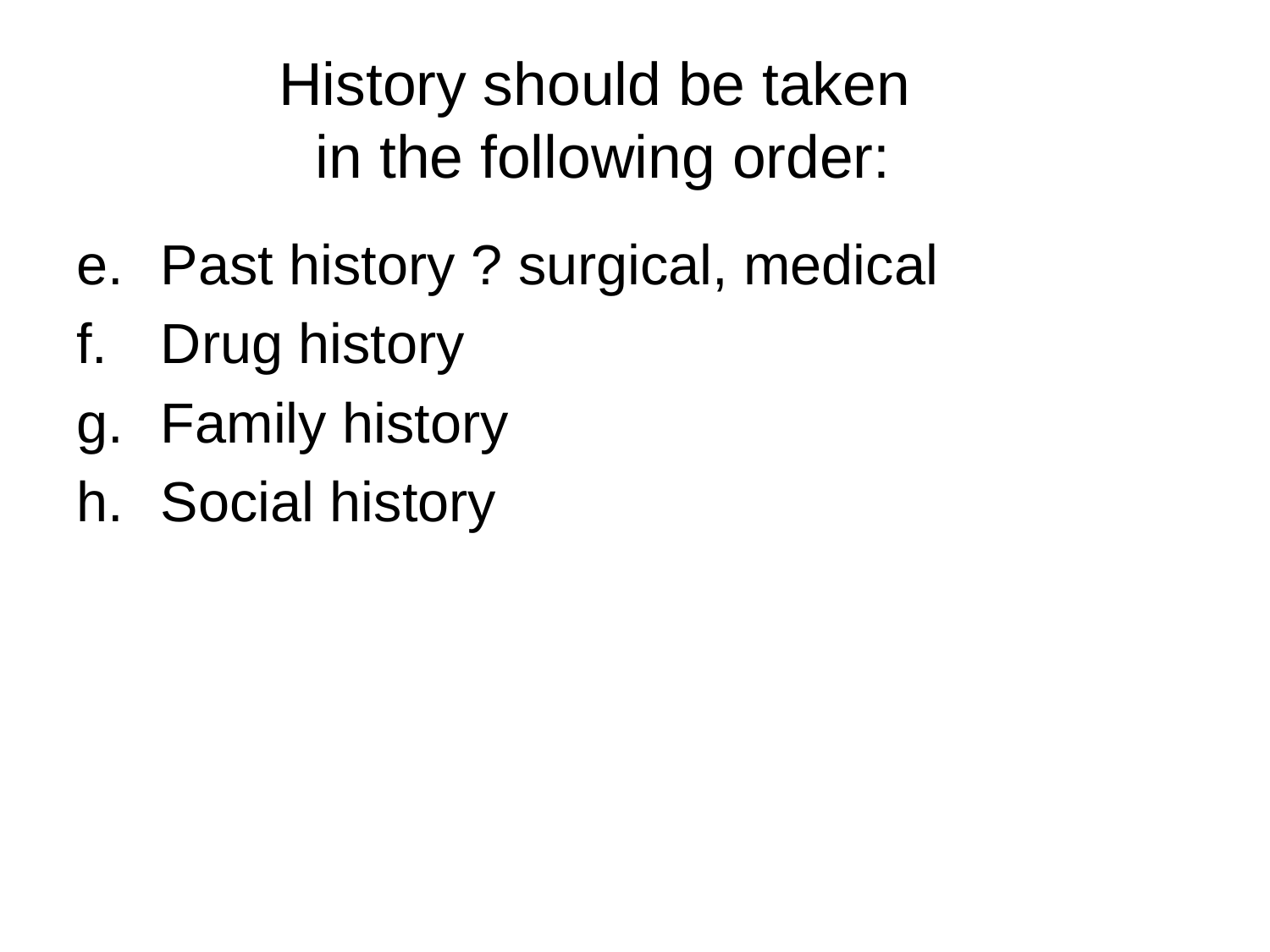

# History should be taken in the following order:
e. 	Past history ? surgical, medical
f. 	Drug history
g. 	Family history
h. 	Social history